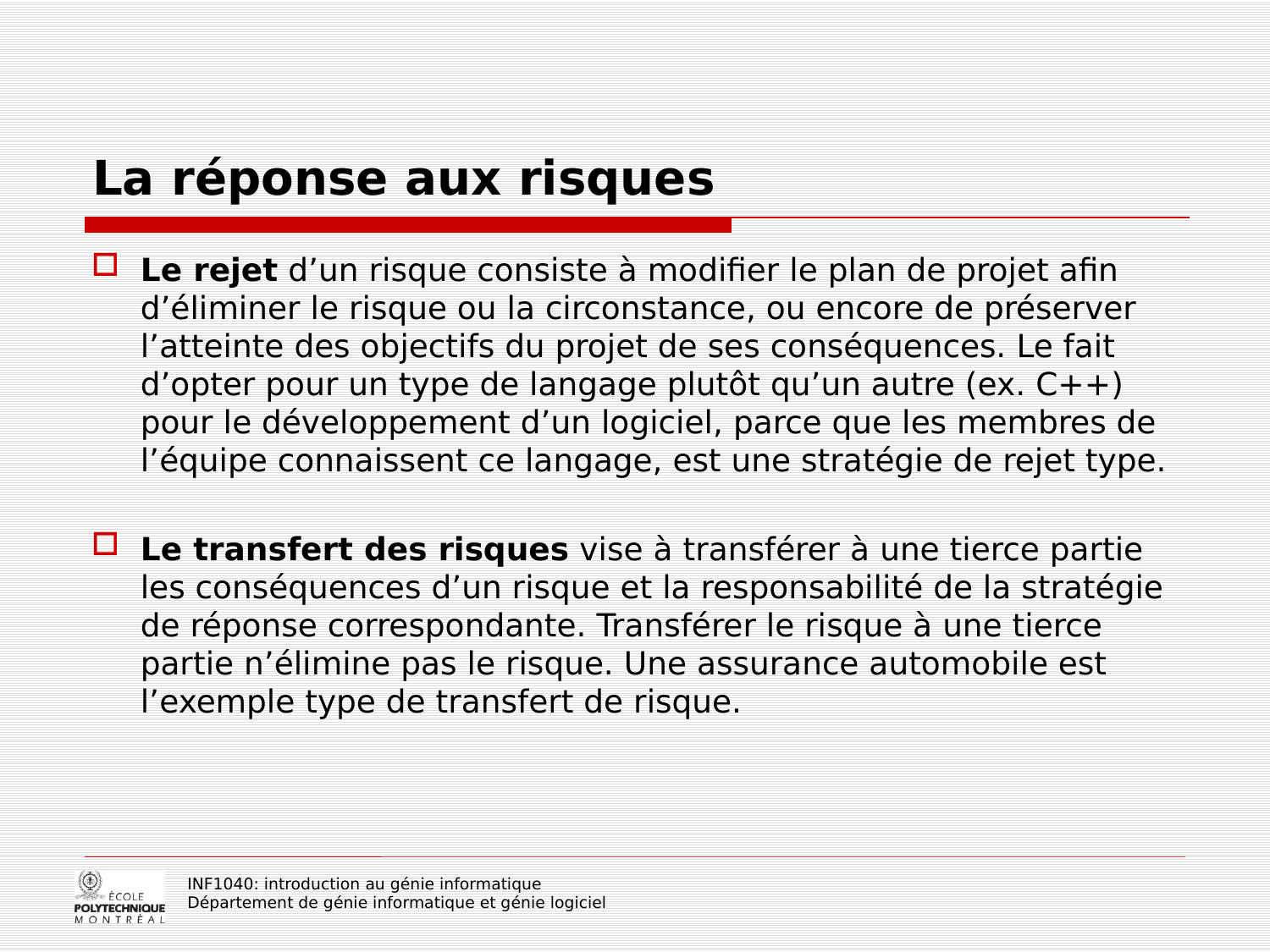

# La réponse aux risques
Le rejet d’un risque consiste à modifier le plan de projet afin d’éliminer le risque ou la circonstance, ou encore de préserver l’atteinte des objectifs du projet de ses conséquences. Le fait d’opter pour un type de langage plutôt qu’un autre (ex. C++) pour le développement d’un logiciel, parce que les membres de l’équipe connaissent ce langage, est une stratégie de rejet type.

Le transfert des risques vise à transférer à une tierce partie les conséquences d’un risque et la responsabilité de la stratégie de réponse correspondante. Transférer le risque à une tierce partie n’élimine pas le risque. Une assurance automobile est l’exemple type de transfert de risque.

INF1040: introduction au génie informatique
Département de génie informatique et génie logiciel